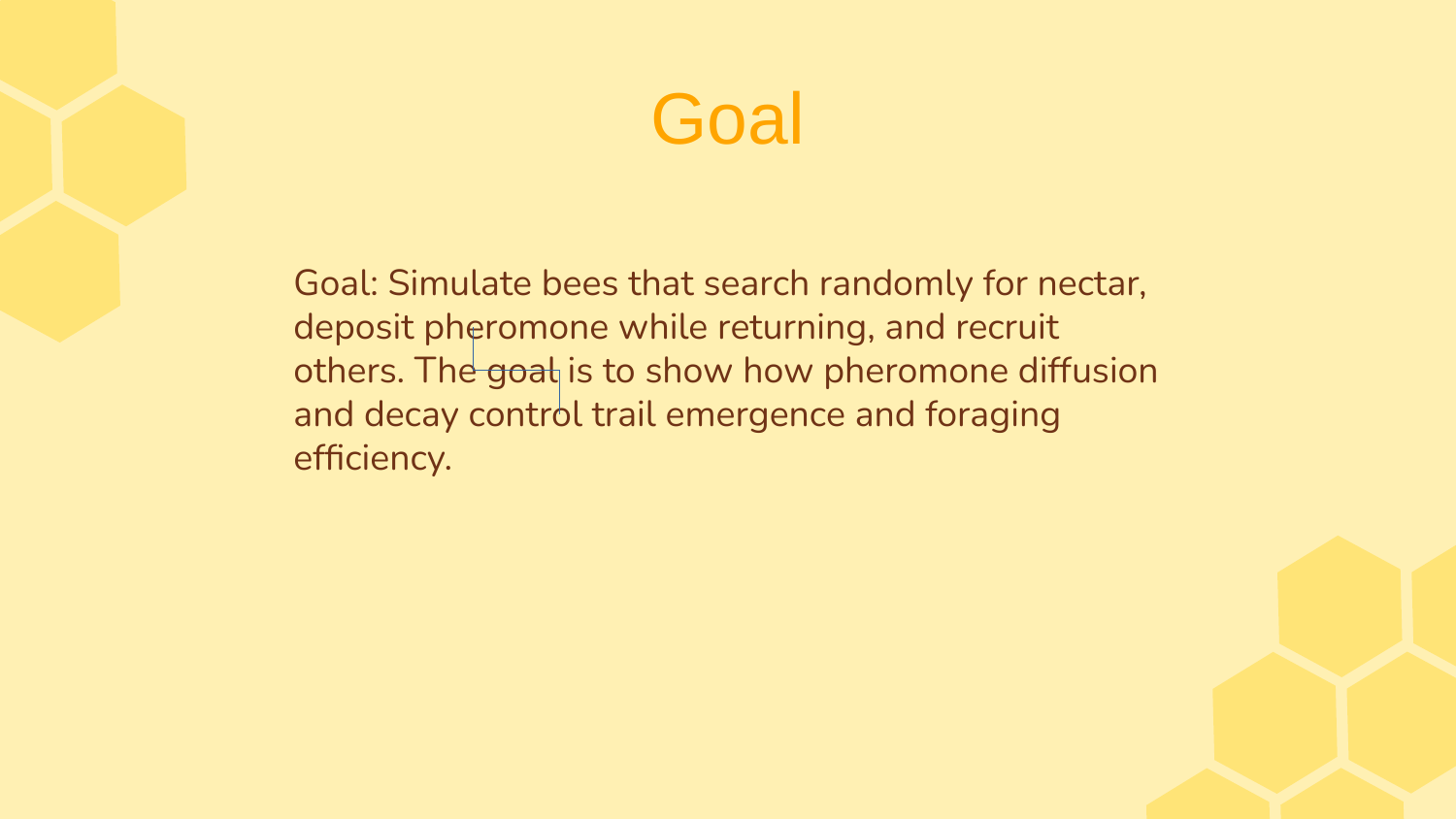

# Goal
Goal: Simulate bees that search randomly for nectar, deposit pheromone while returning, and recruit others. The goal is to show how pheromone diffusion and decay control trail emergence and foraging efficiency.